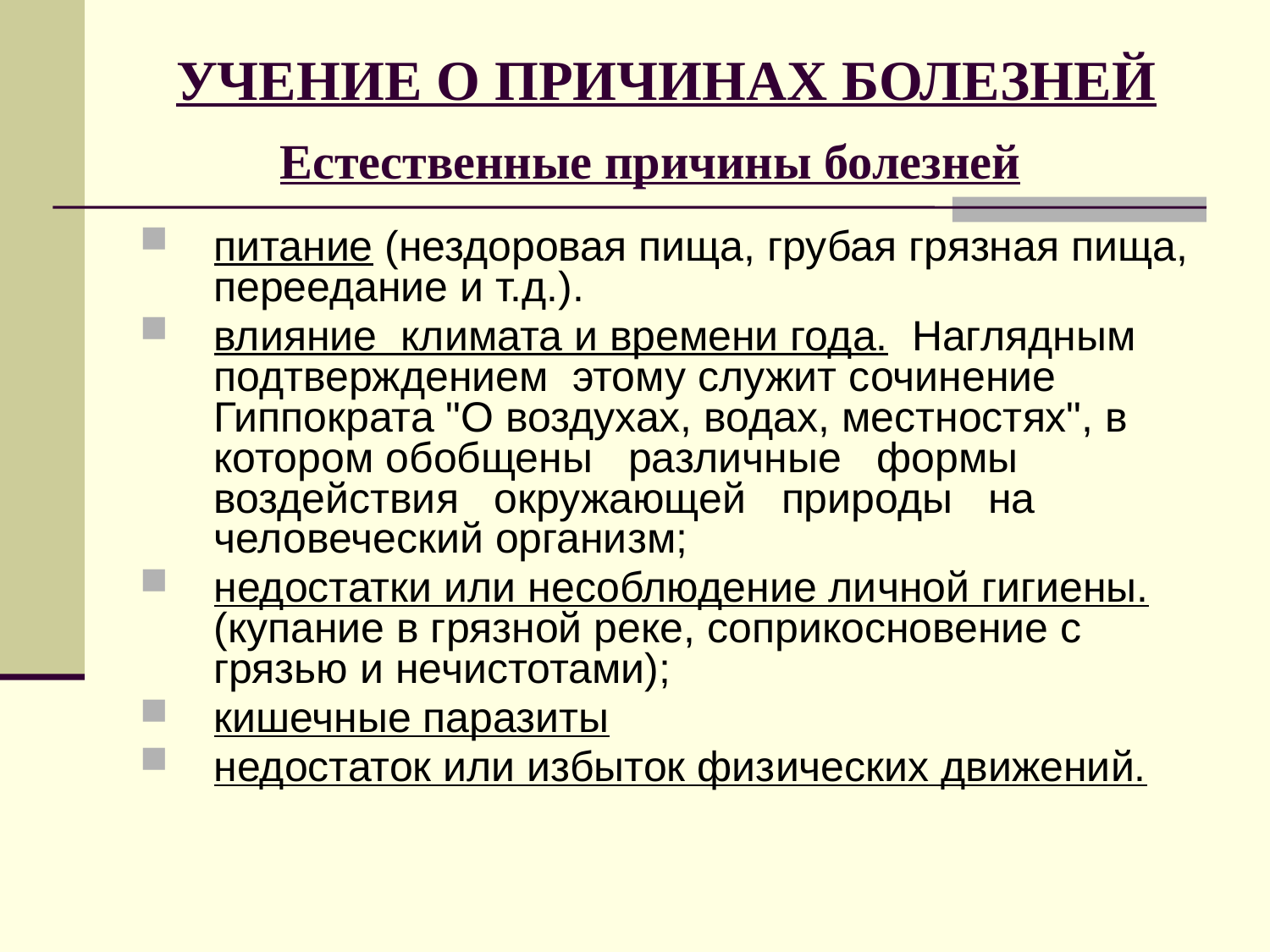

# УЧЕНИЕ О ПРИЧИНАХ БОЛЕЗНЕЙ Естественные причины болезней
питание (нездоровая пища, грубая грязная пища, переедание и т.д.).
влияние  климата и времени года.  Наглядным  подтверждением  этому служит сочинение Гиппократа "О воздухах, водах, местностях", в котором обобщены   различные   формы   воздействия   окружающей   природы   на  человеческий организм;
недостатки или несоблюдение личной гигиены. (купание в грязной реке, соприкосновение с грязью и нечистотами);
кишечные паразиты
недостаток или избыток физических движений.